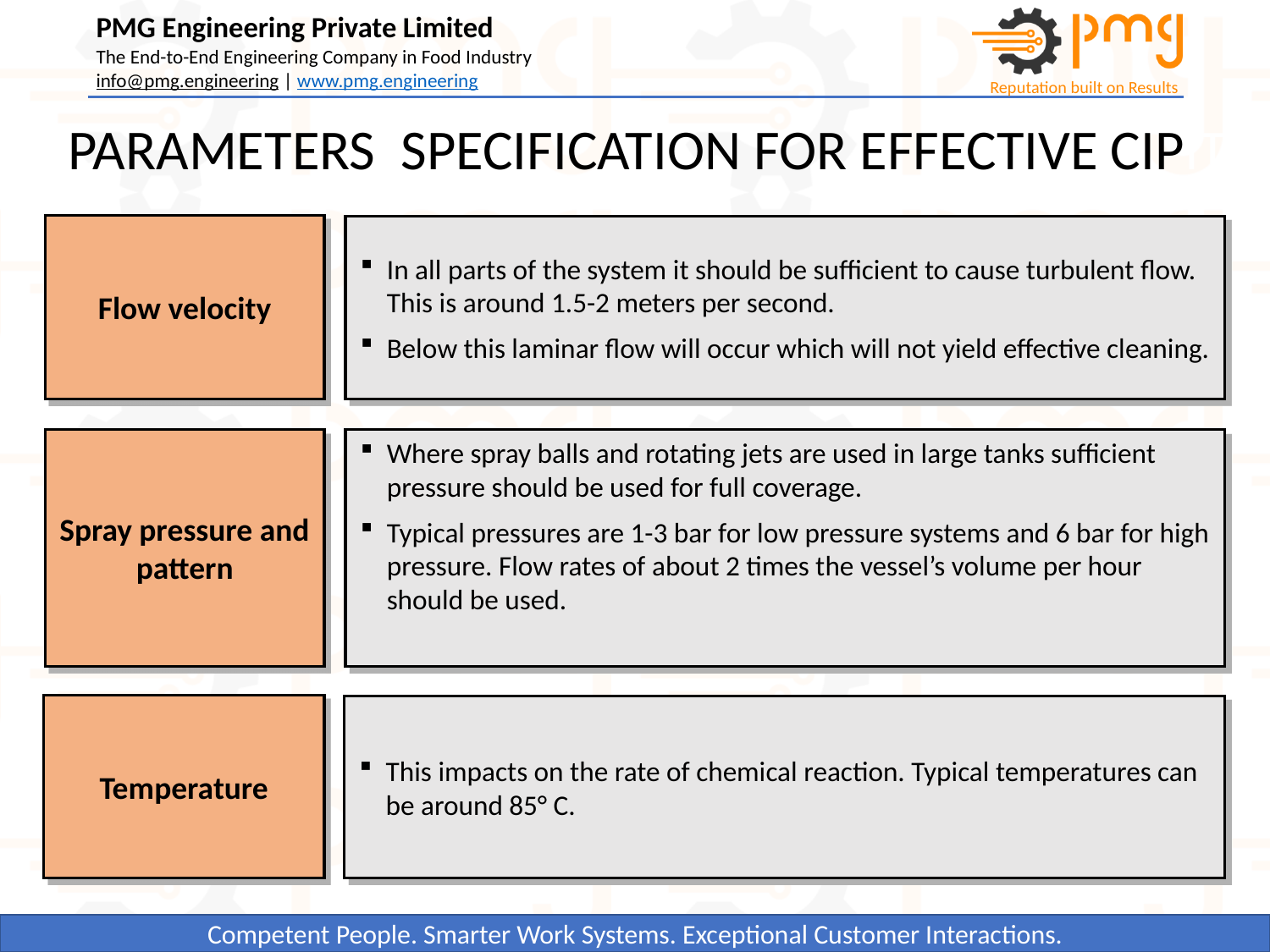

PARAMETERS  SPECIFICATION FOR EFFECTIVE CIPITEMS

Flow velocity
In all parts of the system it should be sufficient to cause turbulent flow. This is around 1.5-2 meters per second.
Below this laminar flow will occur which will not yield effective cleaning.
Where spray balls and rotating jets are used in large tanks sufficient pressure should be used for full coverage.
Typical pressures are 1-3 bar for low pressure systems and 6 bar for high pressure. Flow rates of about 2 times the vessel’s volume per hour should be used.

Spray pressure and pattern
Temperature
This impacts on the rate of chemical reaction. Typical temperatures can be around 85° C.